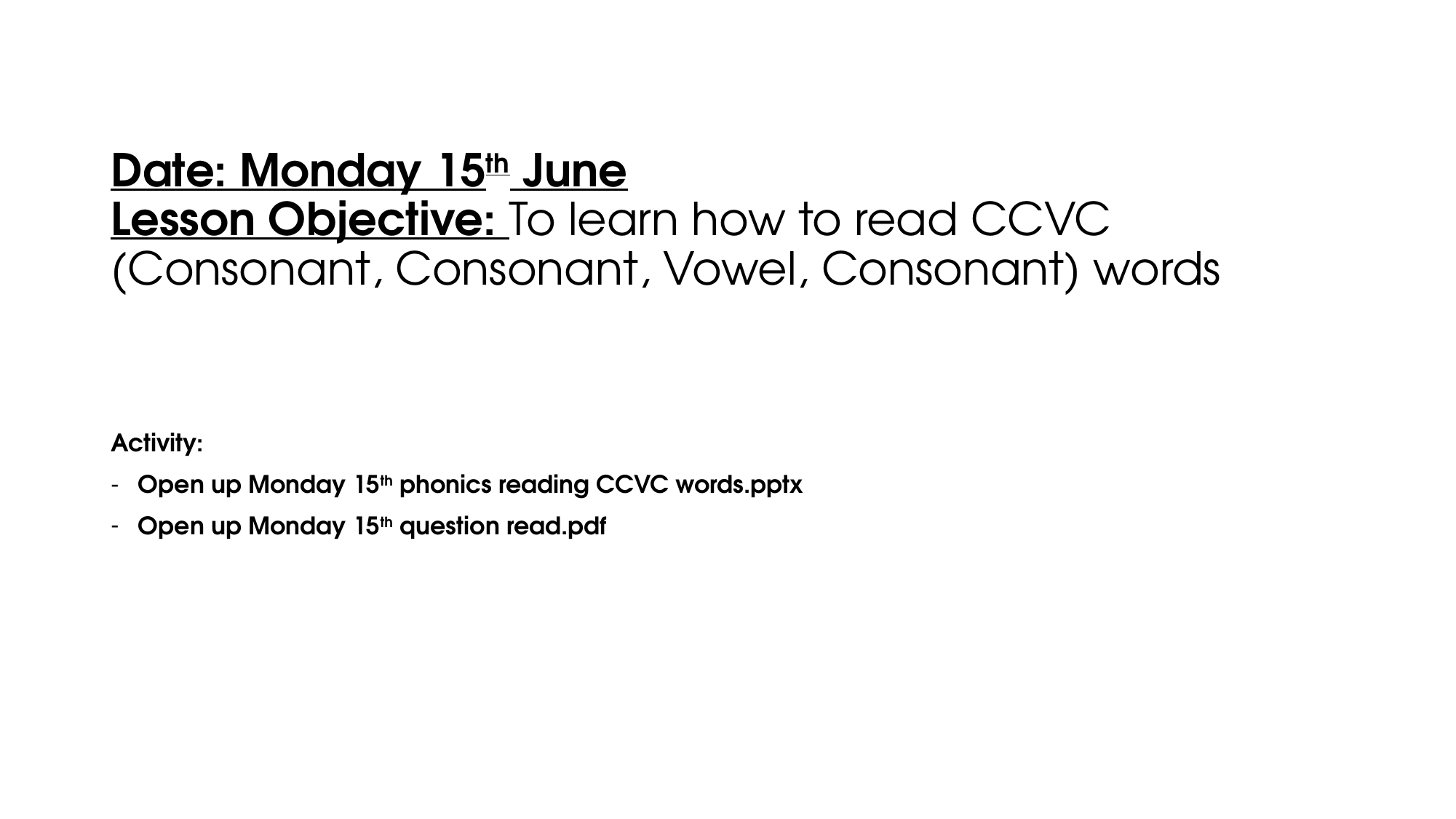

# Date: Monday 15th June Lesson Objective: To learn how to read CCVC (Consonant, Consonant, Vowel, Consonant) words
Activity:
Open up Monday 15th phonics reading CCVC words.pptx
Open up Monday 15th question read.pdf